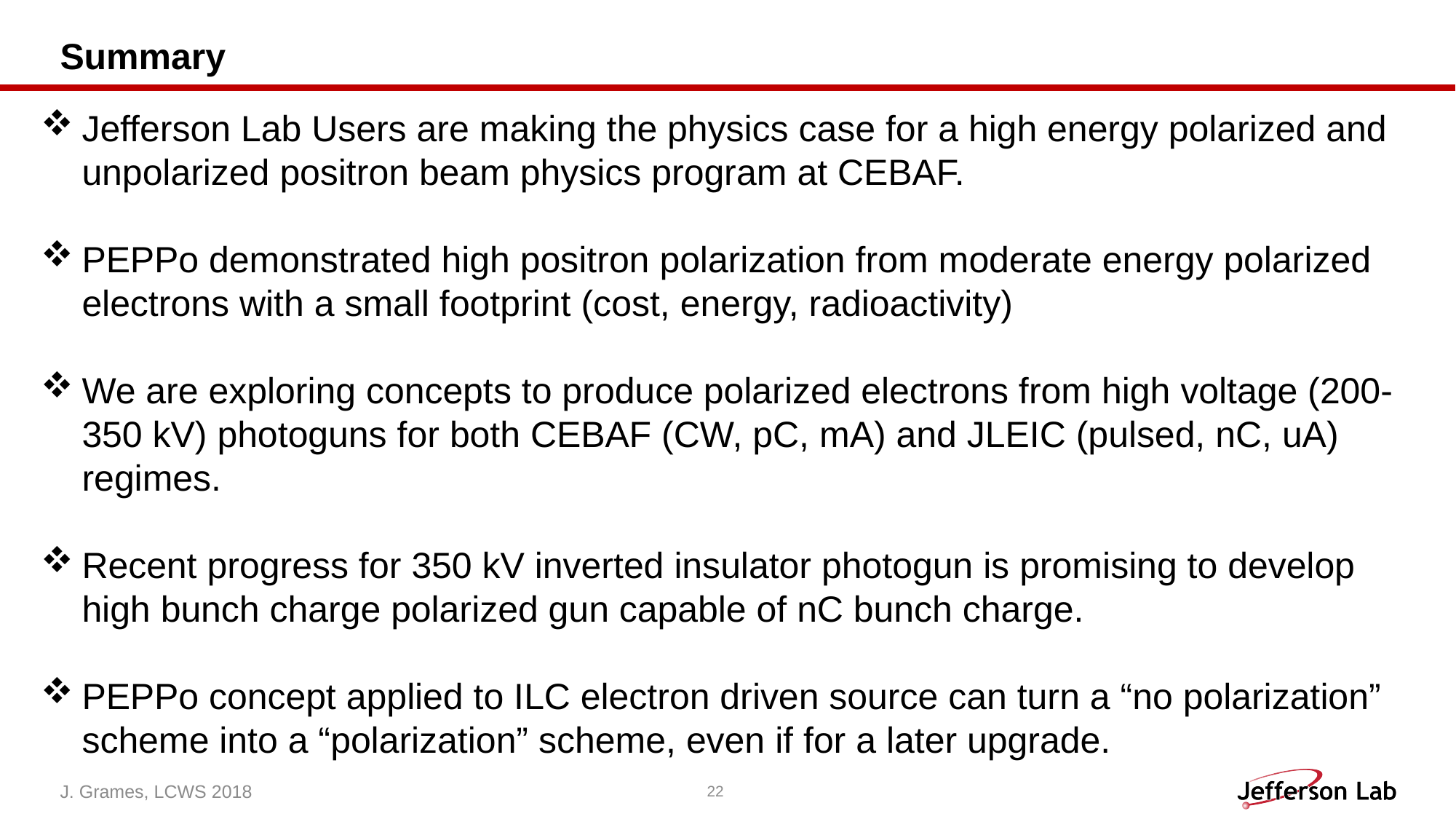

# Summary
Jefferson Lab Users are making the physics case for a high energy polarized and unpolarized positron beam physics program at CEBAF.

PEPPo demonstrated high positron polarization from moderate energy polarized electrons with a small footprint (cost, energy, radioactivity)

We are exploring concepts to produce polarized electrons from high voltage (200-350 kV) photoguns for both CEBAF (CW, pC, mA) and JLEIC (pulsed, nC, uA) regimes.

Recent progress for 350 kV inverted insulator photogun is promising to develop high bunch charge polarized gun capable of nC bunch charge.

PEPPo concept applied to ILC electron driven source can turn a “no polarization” scheme into a “polarization” scheme, even if for a later upgrade.
J. Grames, LCWS 2018
22